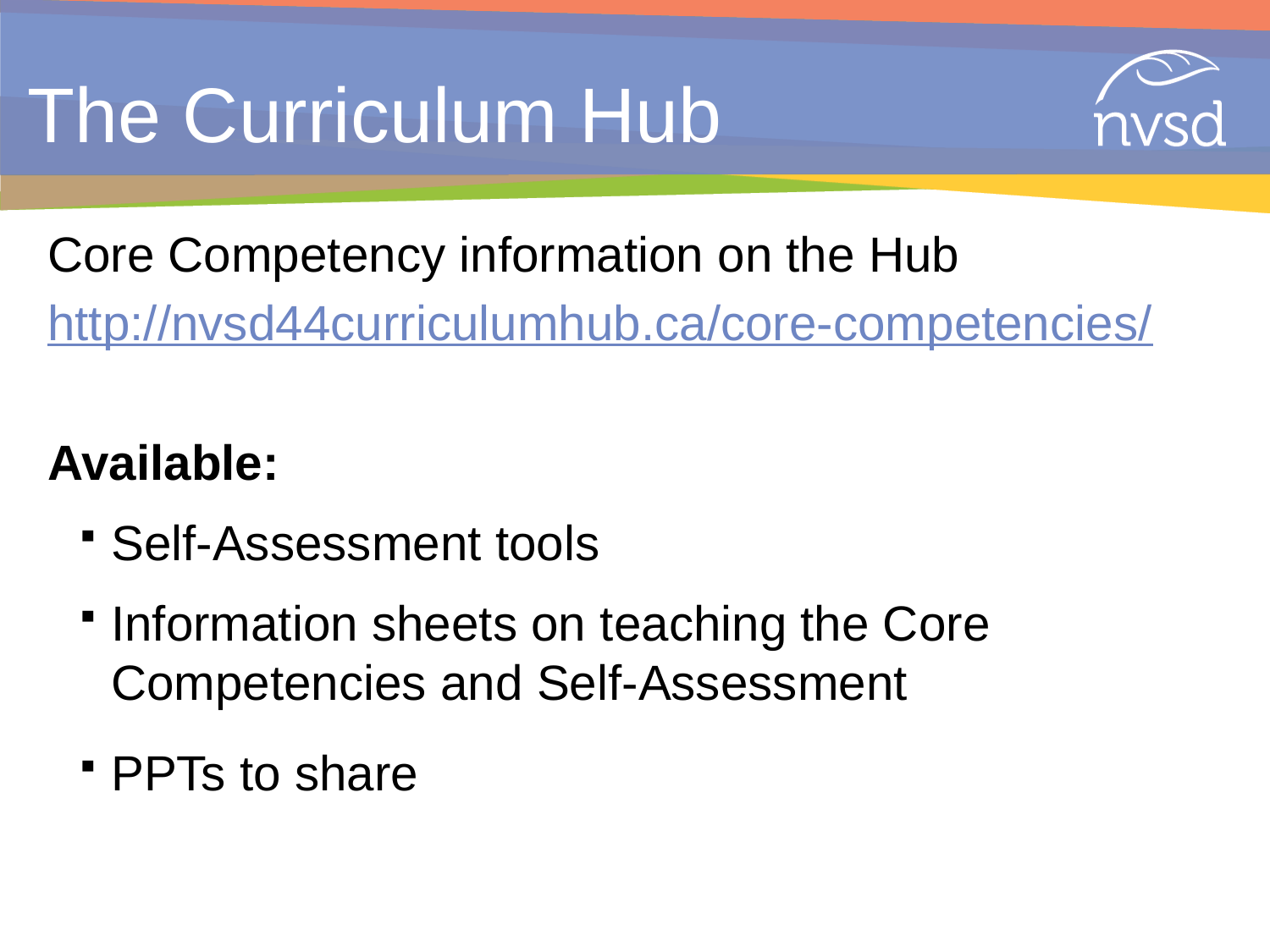

# The Curriculum Hub
Core Competency information on the Hub
http://nvsd44curriculumhub.ca/core-competencies/

Available:
Self-Assessment tools
Information sheets on teaching the Core Competencies and Self-Assessment
PPTs to share